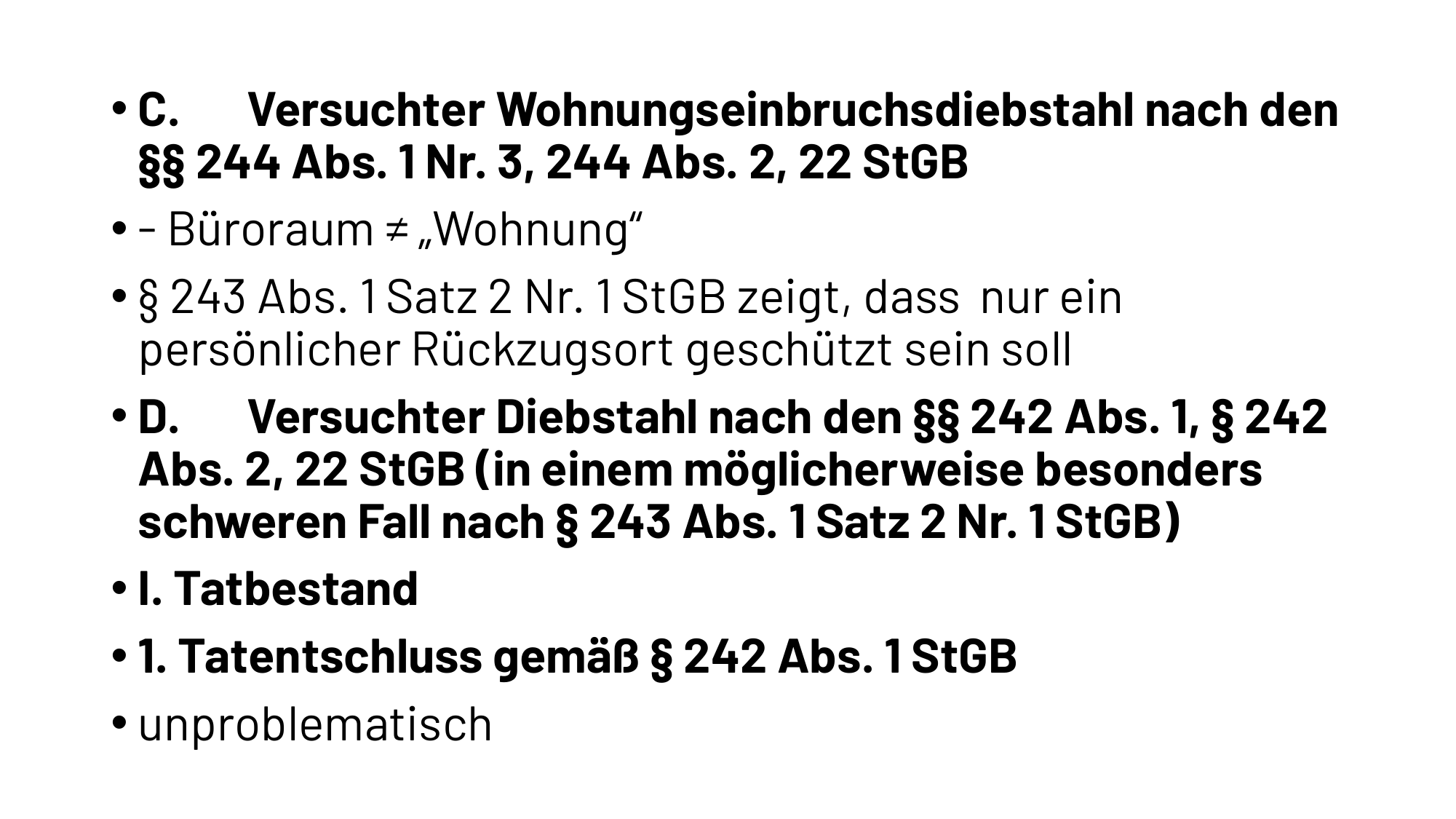

C.	Versuchter Wohnungseinbruchsdiebstahl nach den §§ 244 Abs. 1 Nr. 3, 244 Abs. 2, 22 StGB
- Büroraum ≠ „Wohnung“
§ 243 Abs. 1 Satz 2 Nr. 1 StGB zeigt, dass  nur ein persönlicher Rückzugsort geschützt sein soll
D.	Versuchter Diebstahl nach den §§ 242 Abs. 1, § 242 Abs. 2, 22 StGB (in einem möglicherweise besonders schweren Fall nach § 243 Abs. 1 Satz 2 Nr. 1 StGB)
I. Tatbestand
1. Tatentschluss gemäß § 242 Abs. 1 StGB
unproblematisch